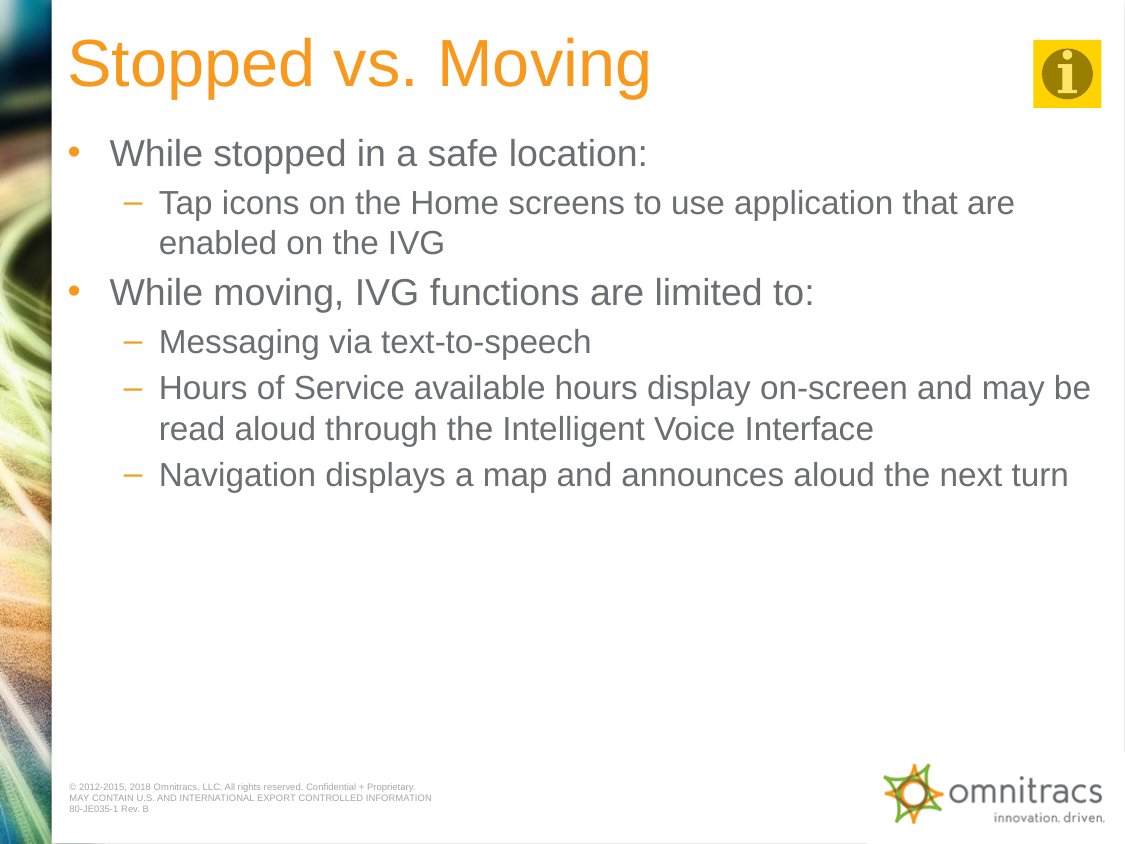

# Stopped vs. Moving

While stopped in a safe location:
Tap icons on the Home screens to use application that are enabled on the IVG
While moving, IVG functions are limited to:
Messaging via text-to-speech
Hours of Service available hours display on-screen and may be read aloud through the Intelligent Voice Interface
Navigation displays a map and announces aloud the next turn